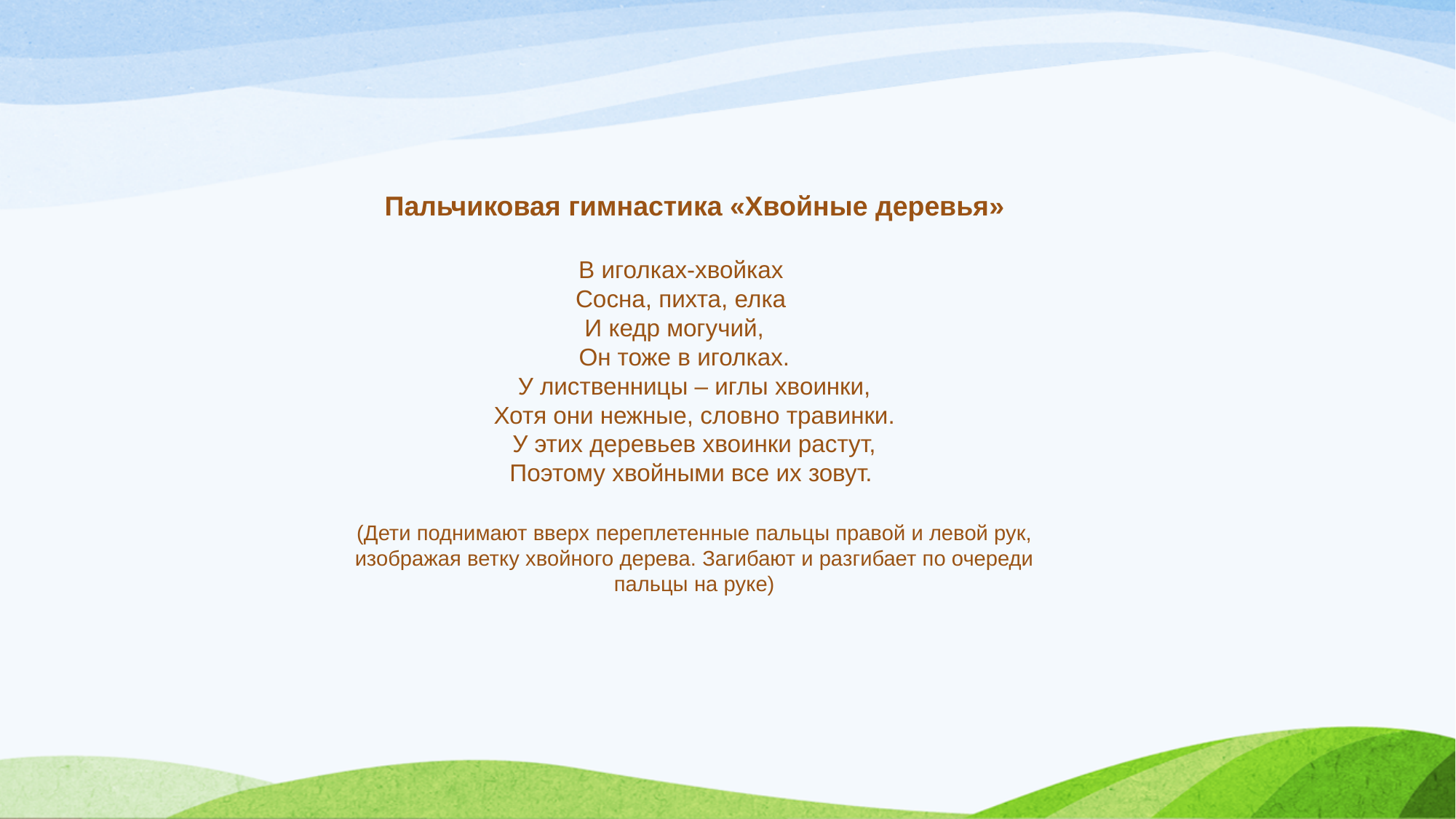

Пальчиковая гимнастика «Хвойные деревья»

В иголках-хвойках
Сосна, пихта, елка
И кедр могучий,
Он тоже в иголках.
У лиственницы – иглы хвоинки,
Хотя они нежные, словно травинки.
У этих деревьев хвоинки растут,
Поэтому хвойными все их зовут.

(Дети поднимают вверх переплетенные пальцы правой и левой рук, изображая ветку хвойного дерева. Загибают и разгибает по очереди пальцы на руке)